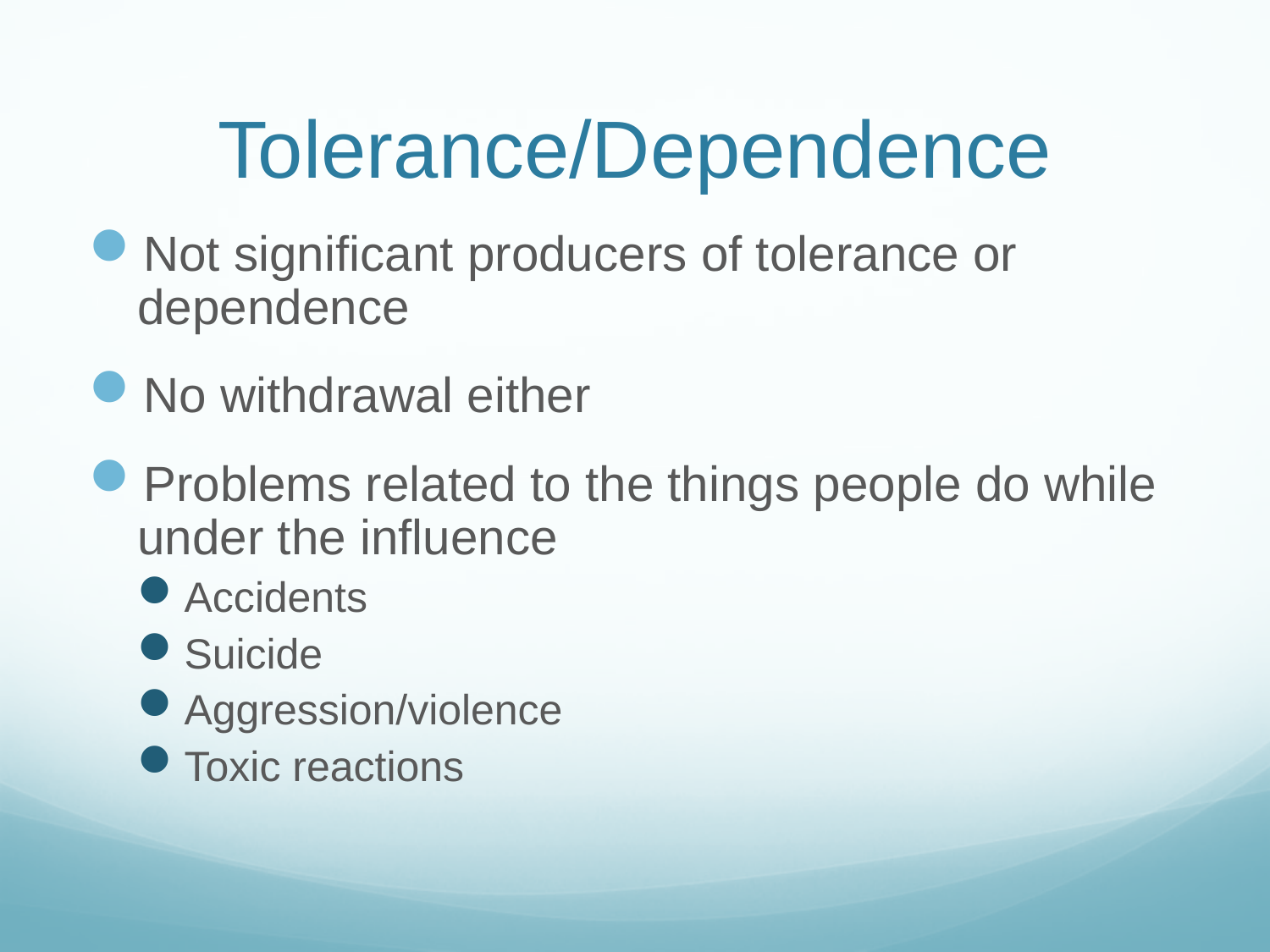

# Tolerance/Dependence
Not significant producers of tolerance or dependence
No withdrawal either
Problems related to the things people do while under the influence
Accidents
Suicide
Aggression/violence
Toxic reactions